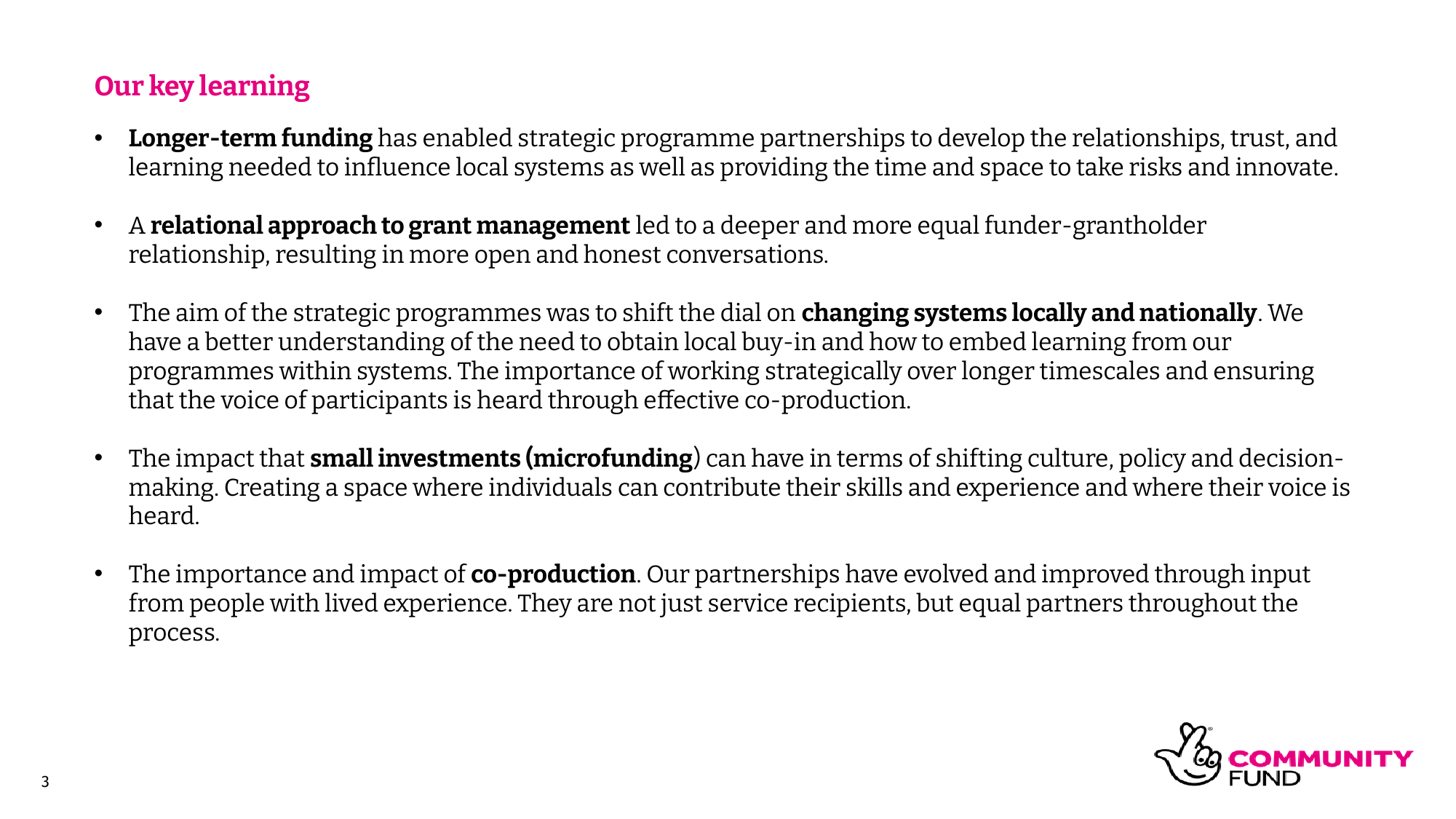

Our key learning

Longer-term funding has enabled strategic programme partnerships to develop the relationships, trust, and learning needed to influence local systems as well as providing the time and space to take risks and innovate.

A relational approach to grant management led to a deeper and more equal funder-grantholder relationship, resulting in more open and honest conversations.

The aim of the strategic programmes was to shift the dial on changing systems locally and nationally. We have a better understanding of the need to obtain local buy-in and how to embed learning from our programmes within systems. The importance of working strategically over longer timescales and ensuring that the voice of participants is heard through effective co-production.

The impact that small investments (microfunding) can have in terms of shifting culture, policy and decision-making. Creating a space where individuals can contribute their skills and experience and where their voice is heard.

The importance and impact of co-production. Our partnerships have evolved and improved through input from people with lived experience. They are not just service recipients, but equal partners throughout the process.